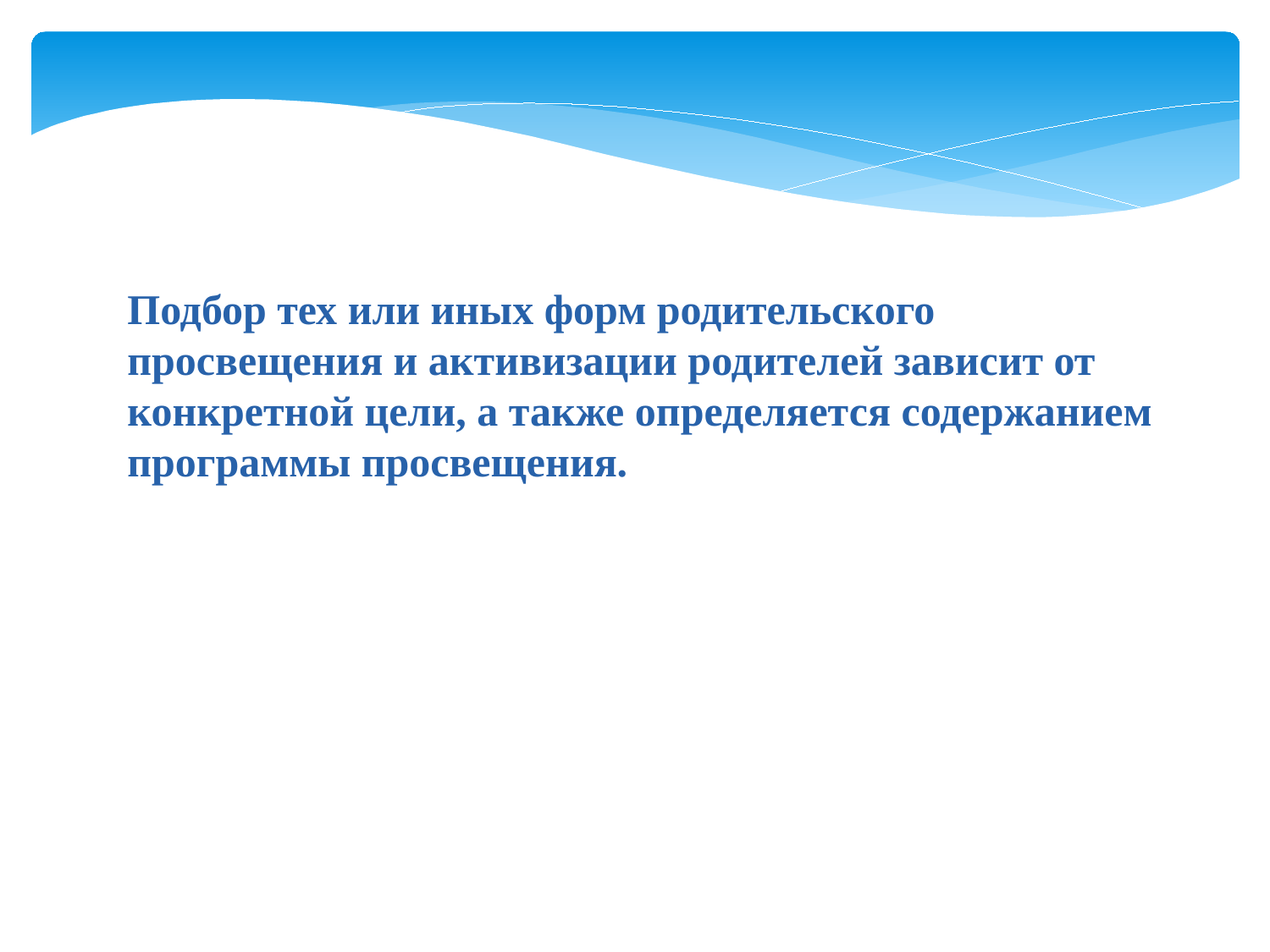

Подбор тех или иных форм родительского просвещения и активизации родителей зависит от конкретной цели, а также определяется содержанием программы просвещения.